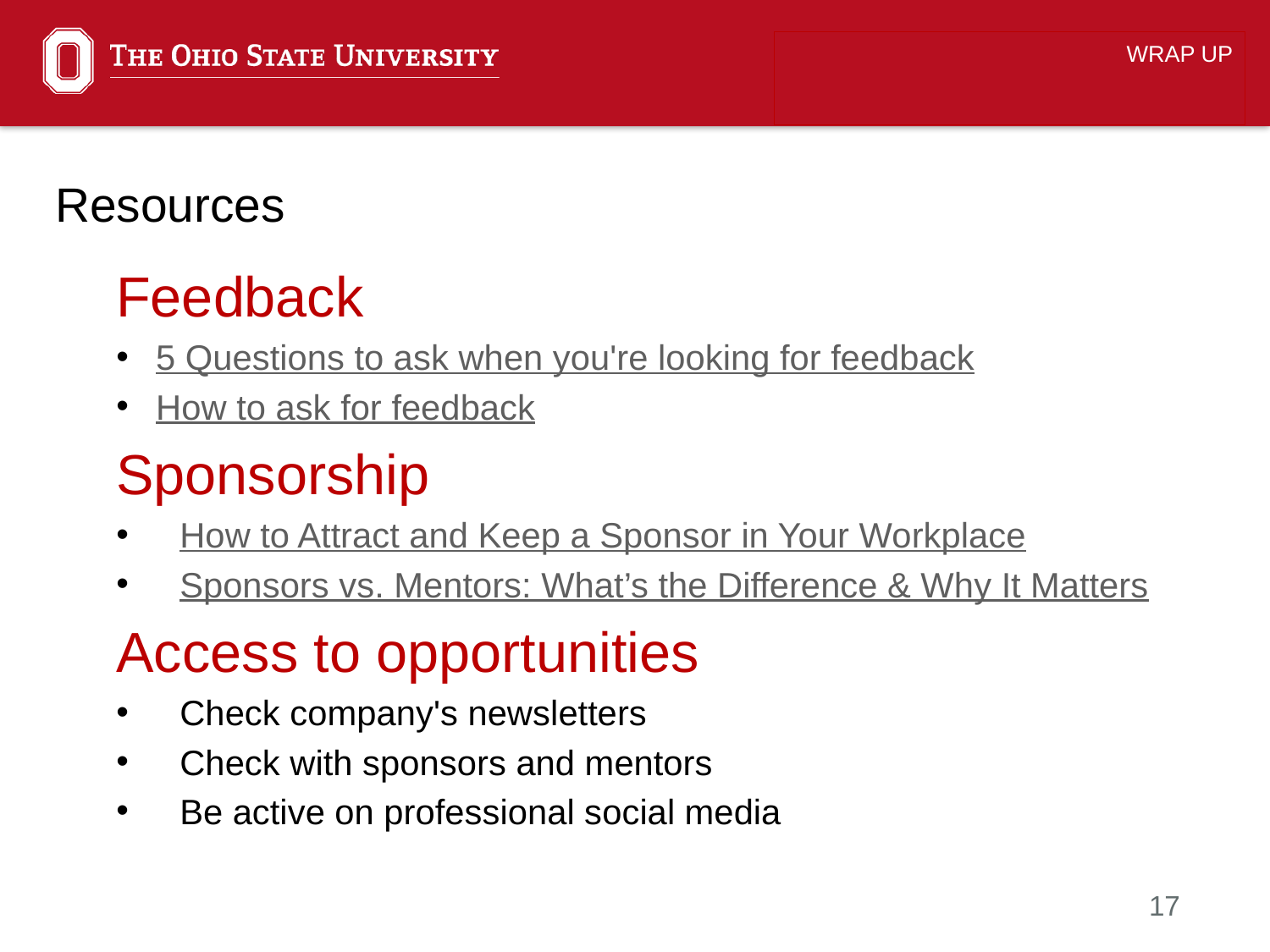

WRAP UP
# Resources
Feedback
5 Questions to ask when you're looking for feedback
How to ask for feedback
Sponsorship
How to Attract and Keep a Sponsor in Your Workplace
Sponsors vs. Mentors: What’s the Difference & Why It Matters
Access to opportunities
Check company's newsletters
Check with sponsors and mentors
Be active on professional social media